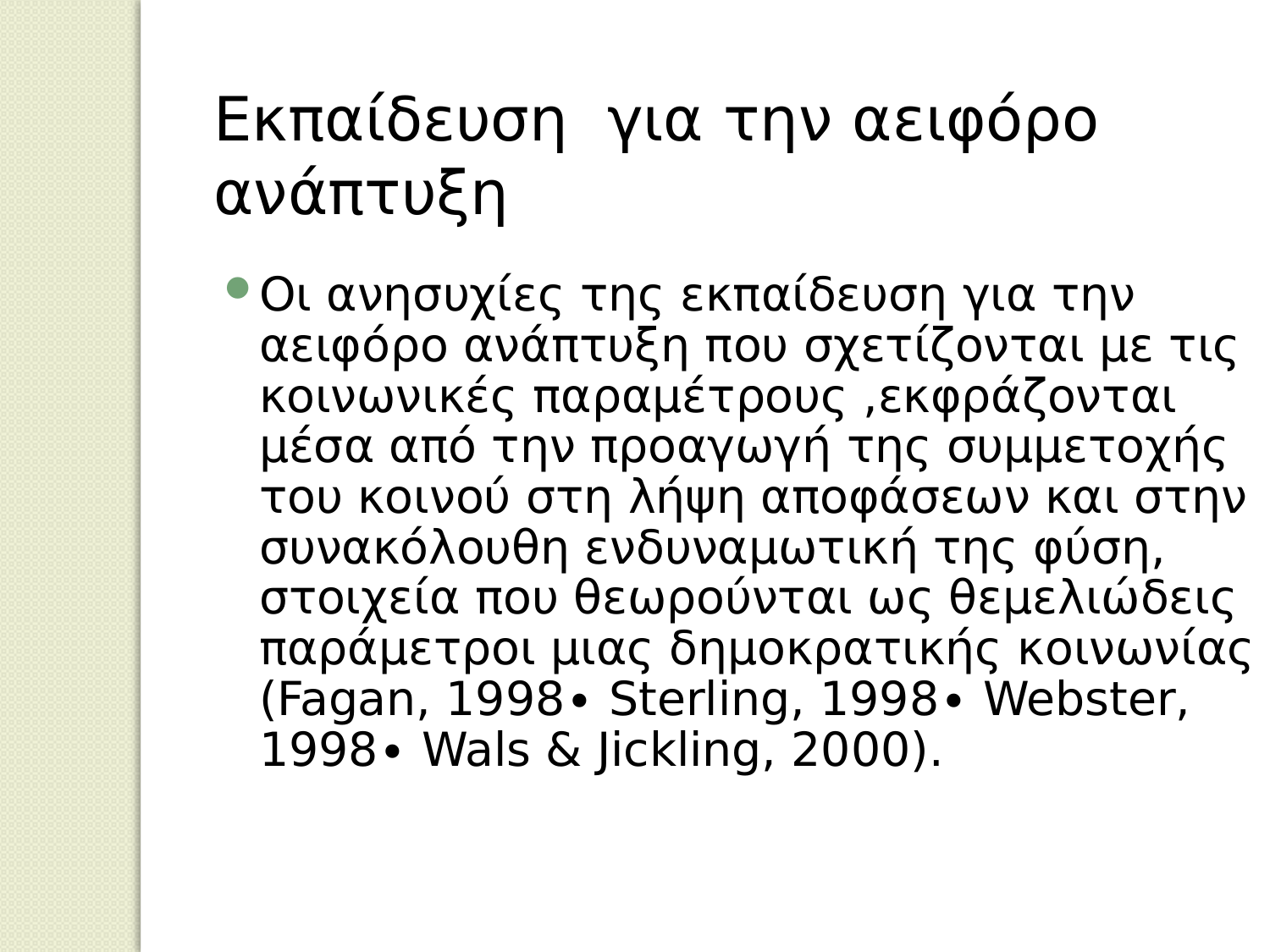

Εκπαίδευση  για την αειφόρο ανάπτυξη
Οι ανησυχίες της εκπαίδευση για την αειφόρο ανάπτυξη που σχετίζονται με τις κοινωνικές παραμέτρους ,εκφράζονται μέσα από την προαγωγή της συμμετοχής του κοινού στη λήψη αποφάσεων και στην συνακόλουθη ενδυναμωτική της φύση, στοιχεία που θεωρούνται ως θεμελιώδεις παράμετροι μιας δημοκρατικής κοινωνίας (Fagan, 1998∙ Sterling, 1998∙ Webster, 1998∙ Wals & Jickling, 2000).